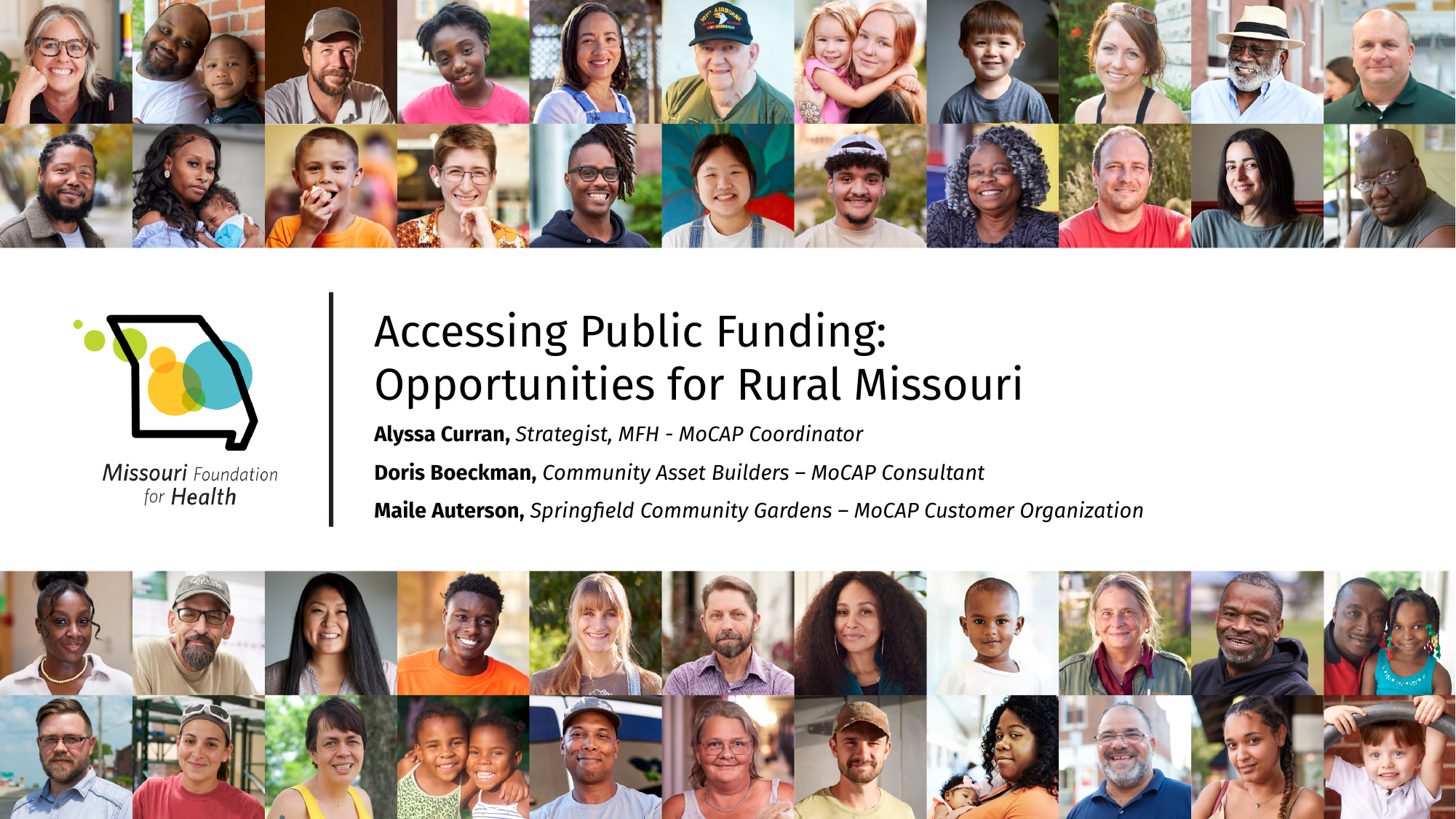

# Accessing Public Funding: Opportunities for Rural Missouri

Alyssa Curran, Strategist, MFH - MoCAP Coordinator
Doris Boeckman, Community Asset Builders – MoCAP Consultant
Maile Auterson, Springfield Community Gardens – MoCAP Customer Organization